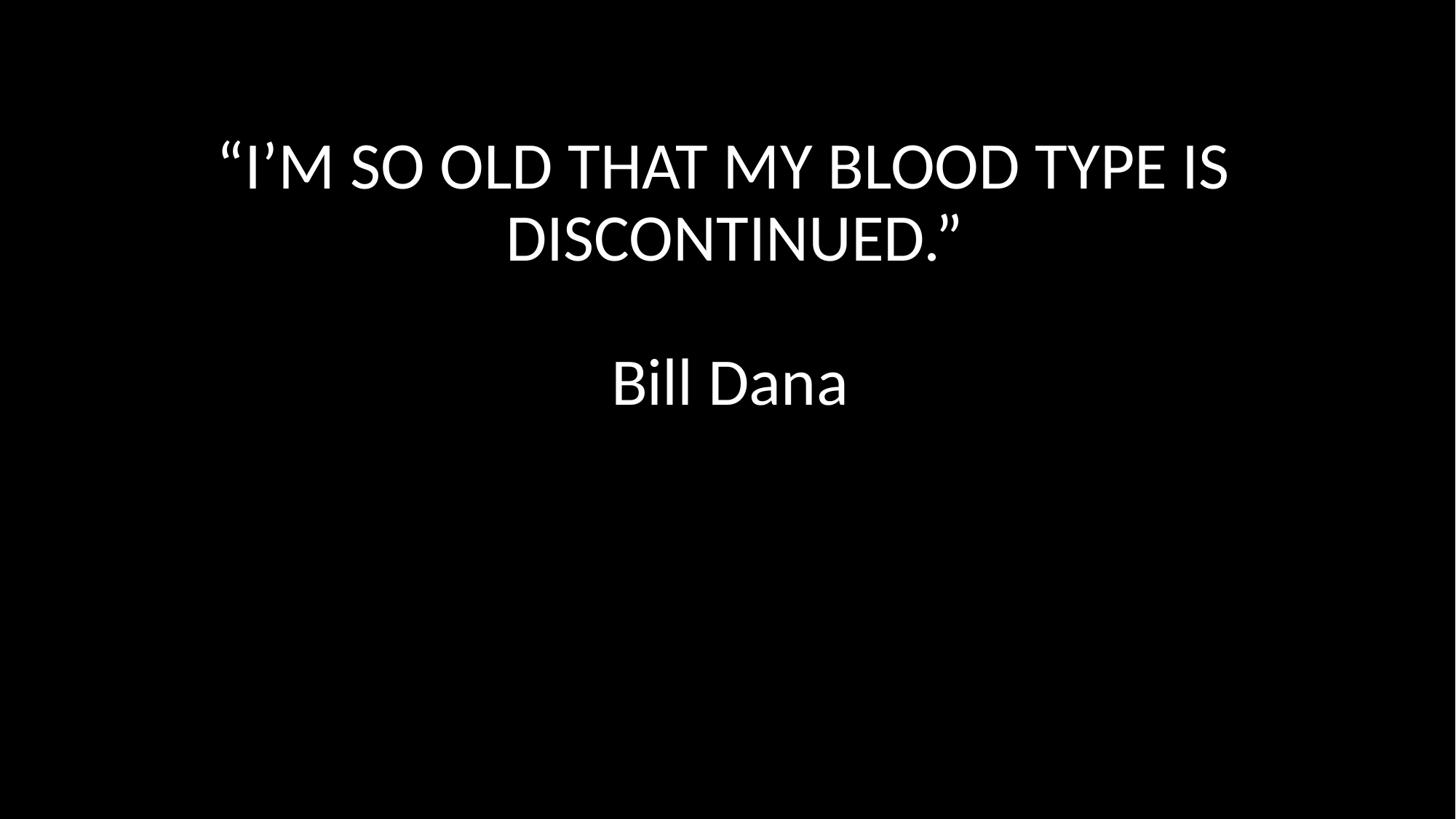

# “I’M SO OLD THAT MY BLOOD TYPE IS          	                   DISCONTINUED.” Bill Dana